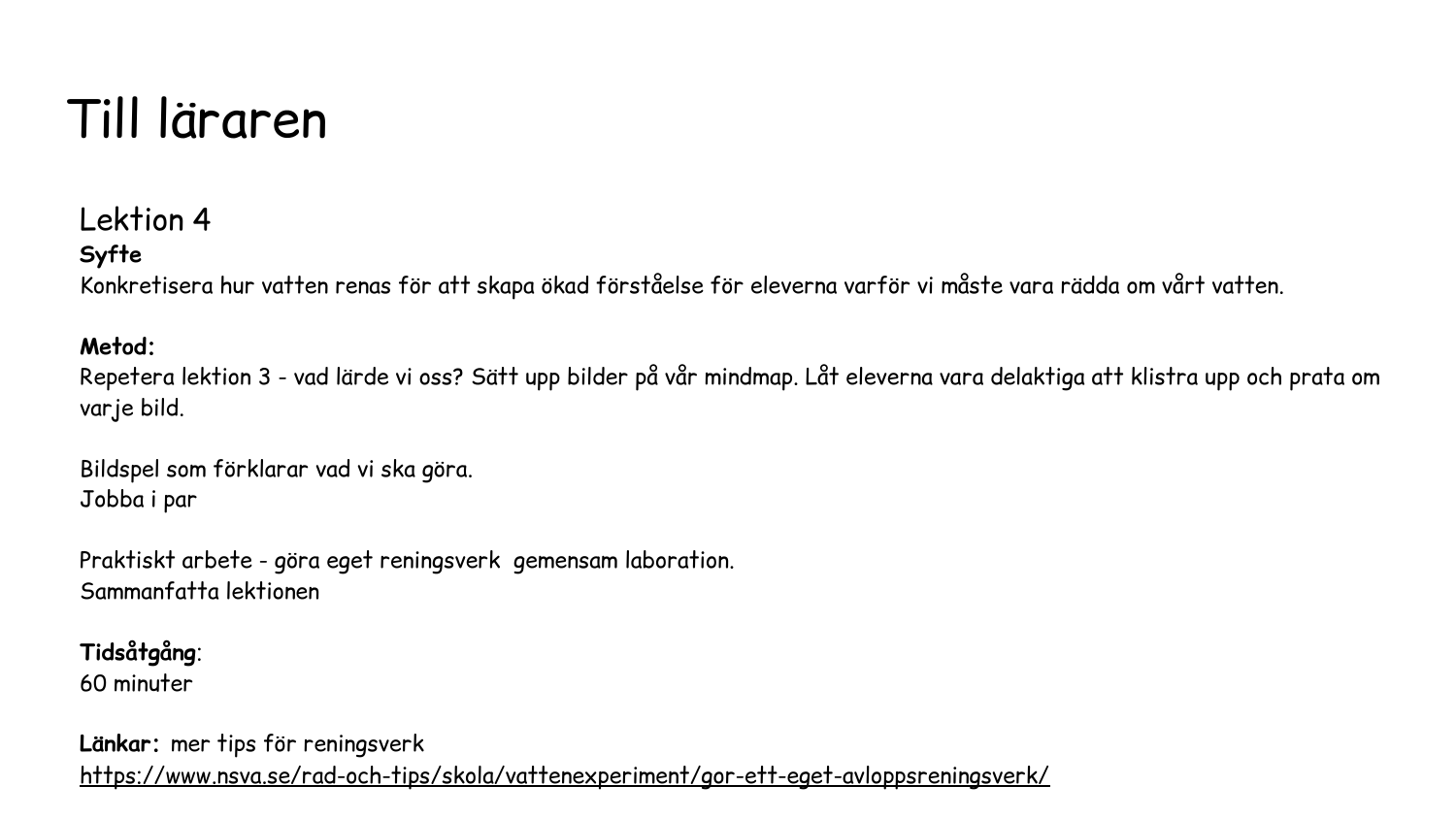

# Till läraren
Lektion 4
Syfte
Konkretisera hur vatten renas för att skapa ökad förståelse för eleverna varför vi måste vara rädda om vårt vatten.

Metod:
Repetera lektion 3 - vad lärde vi oss? Sätt upp bilder på vår mindmap. Låt eleverna vara delaktiga att klistra upp och prata om varje bild.

Bildspel som förklarar vad vi ska göra.
Jobba i par

Praktiskt arbete - göra eget reningsverk  gemensam laboration.
Sammanfatta lektionen

Tidsåtgång:
60 minuter

Länkar: mer tips för reningsverk
https://www.nsva.se/rad-och-tips/skola/vattenexperiment/gor-ett-eget-avloppsreningsverk/